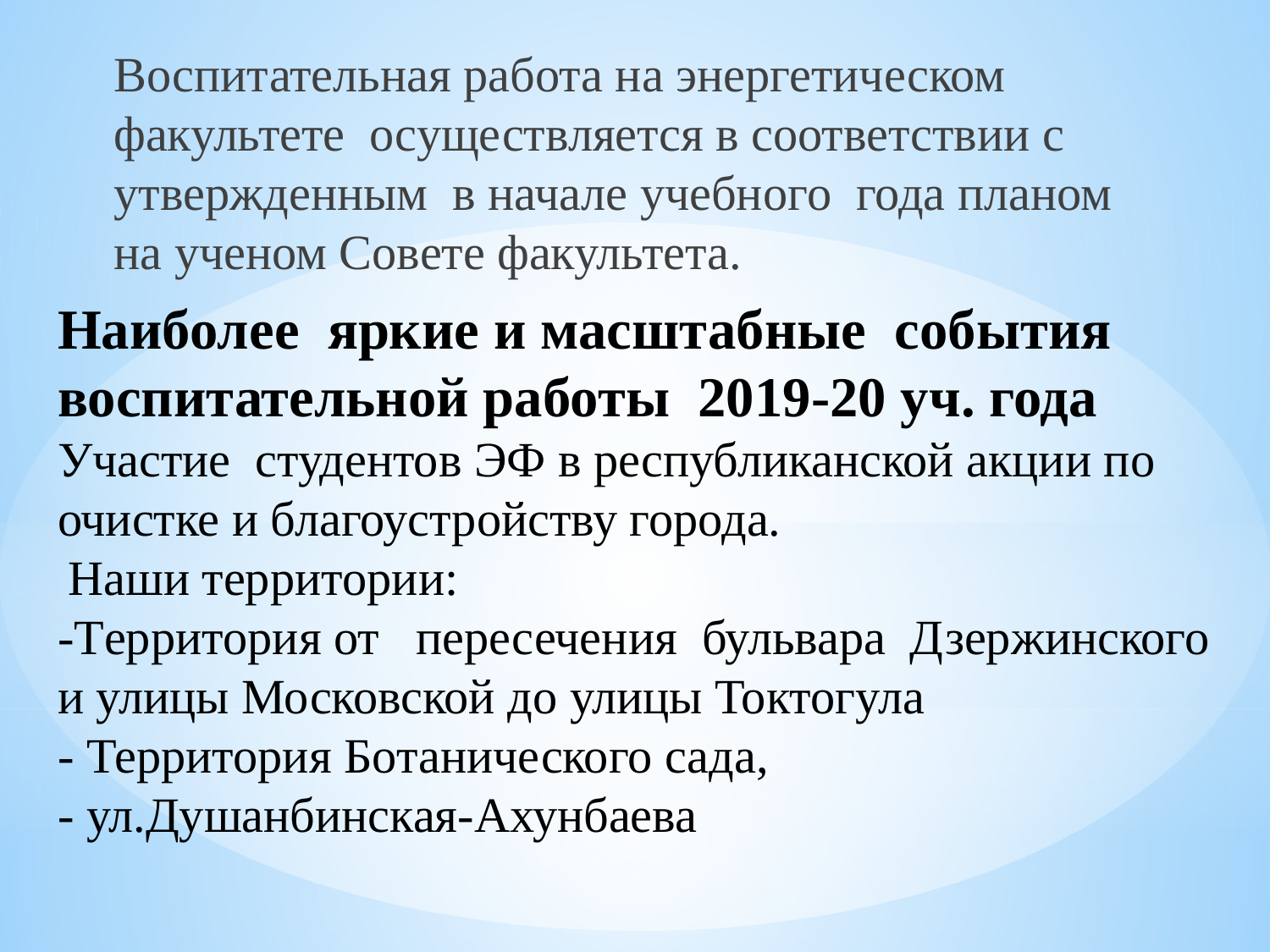

Воспитательная работа на энергетическом  факультете  осуществляется в соответствии с утвержденным  в начале учебного  года планом на ученом Совете факультета.
# Наиболее  яркие и масштабные  события  воспитательной работы  2019-20 уч. года Участие  студентов ЭФ в республиканской акции по очистке и благоустройству города. Наши территории: -Территория от   пересечения  бульвара  Дзержинского и улицы Московской до улицы Токтогула - Территория Ботанического сада, - ул.Душанбинская-Ахунбаева